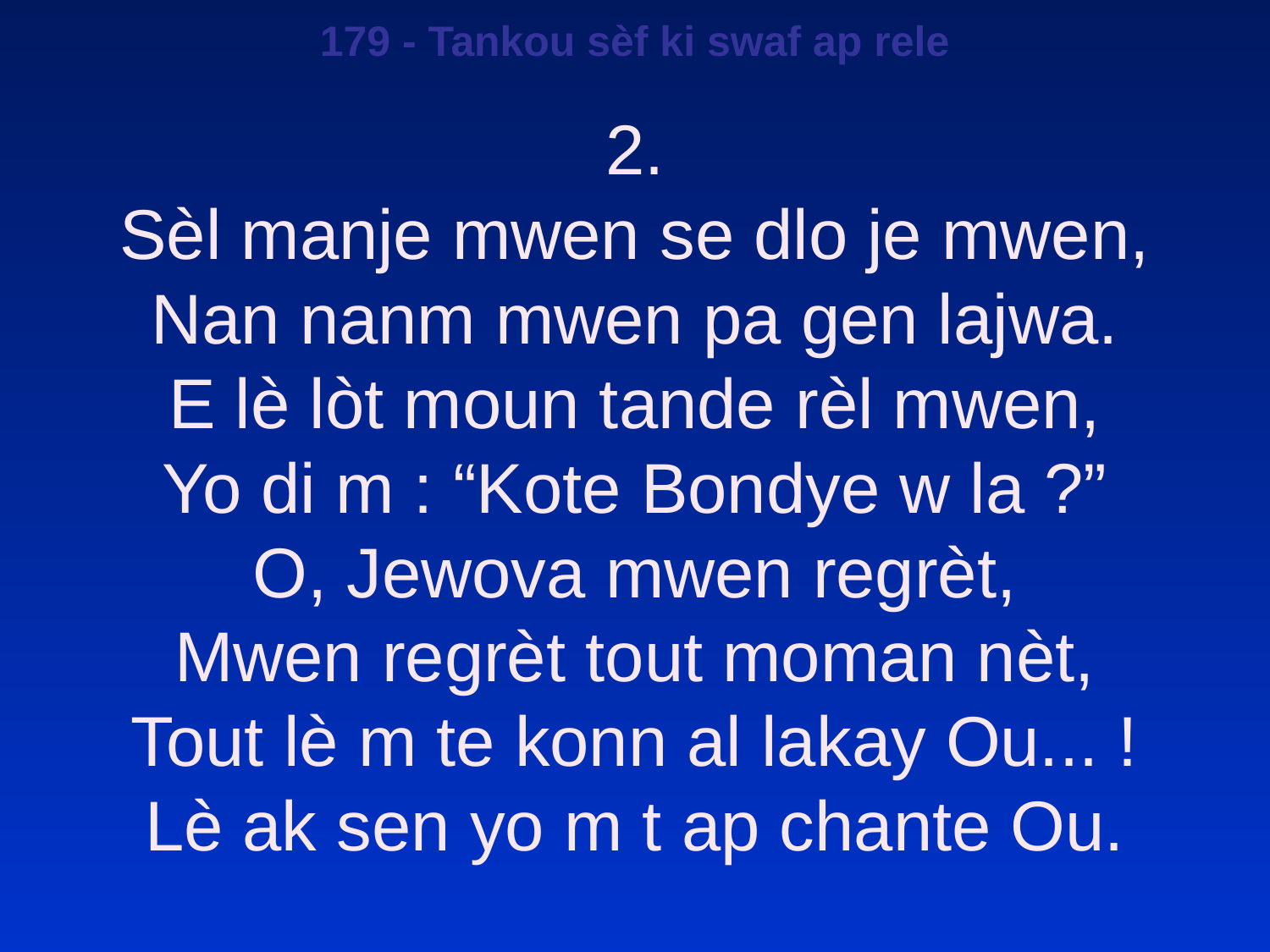

179 - Tankou sèf ki swaf ap rele
2.
Sèl manje mwen se dlo je mwen,
Nan nanm mwen pa gen lajwa.
E lè lòt moun tande rèl mwen,
Yo di m : “Kote Bondye w la ?”
O, Jewova mwen regrèt,
Mwen regrèt tout moman nèt,
Tout lè m te konn al lakay Ou... !
Lè ak sen yo m t ap chante Ou.